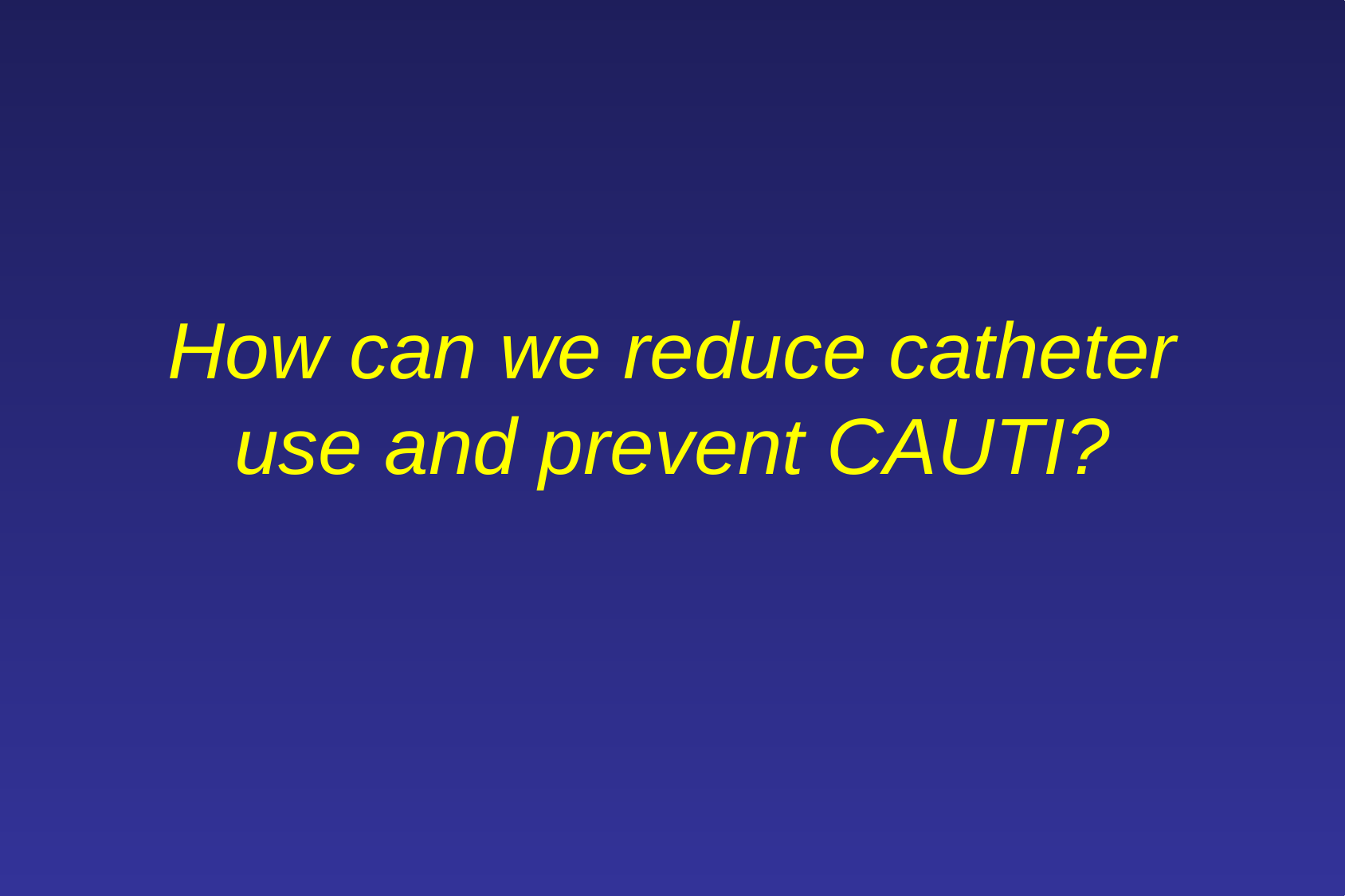

# How can we reduce catheter use and prevent CAUTI?